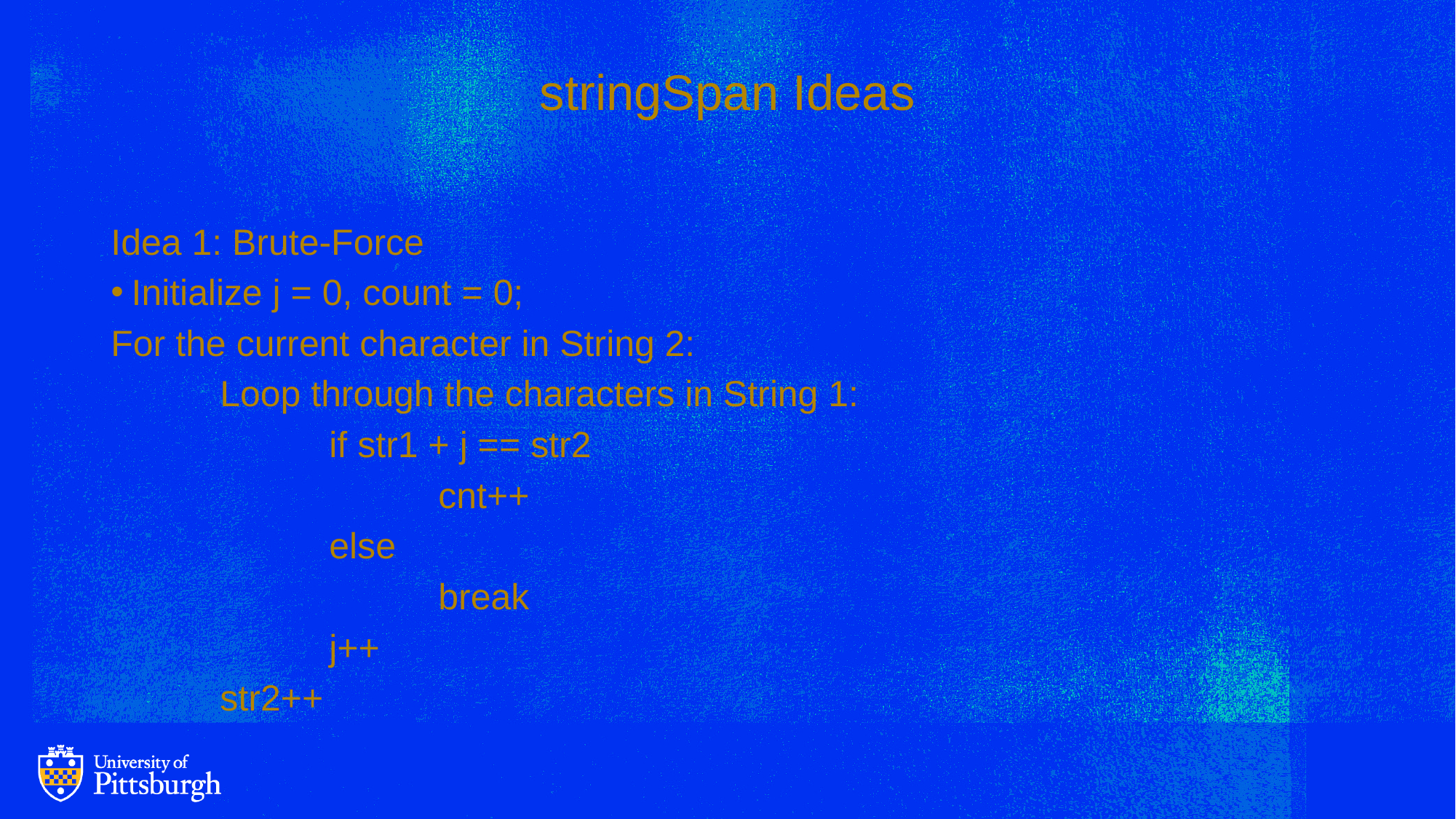

# stringSpan Ideas
Idea 1: Brute-Force
Initialize j = 0, count = 0;
For the current character in String 2:
	Loop through the characters in String 1:
		if str1 + j == str2
			cnt++
		else
			break
		j++
	str2++